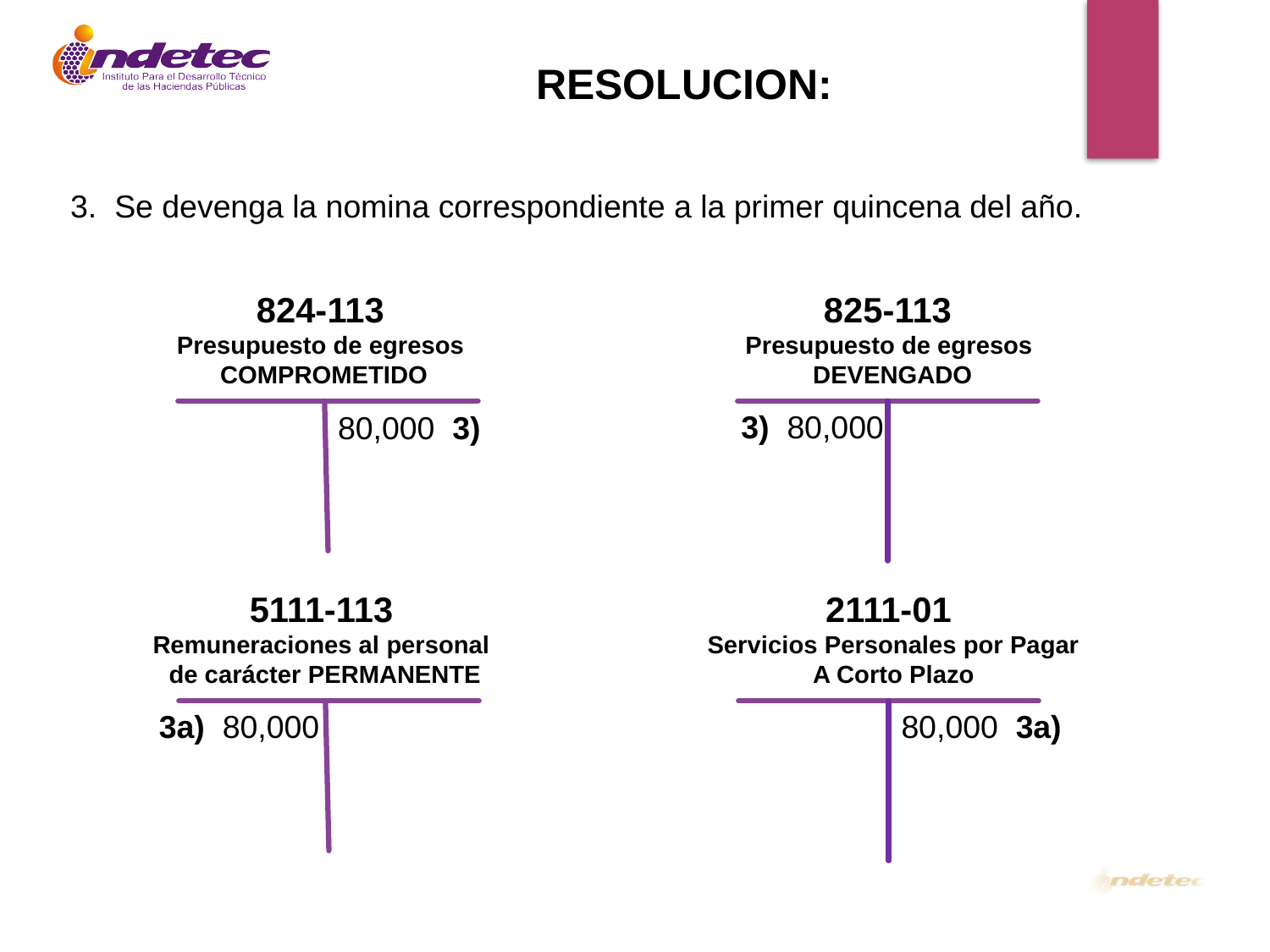

RESOLUCION:
3.  Se devenga la nomina correspondiente a la primer quincena del año.
824-113
Presupuesto de egresos
COMPROMETIDO
825-113
Presupuesto de egresos
DEVENGADO
3)  80,000
80,000  3)
5111-113
Remuneraciones al personal
de carácter PERMANENTE
2111-01
Servicios Personales por Pagar
A Corto Plazo
3a)  80,000
80,000  3a)